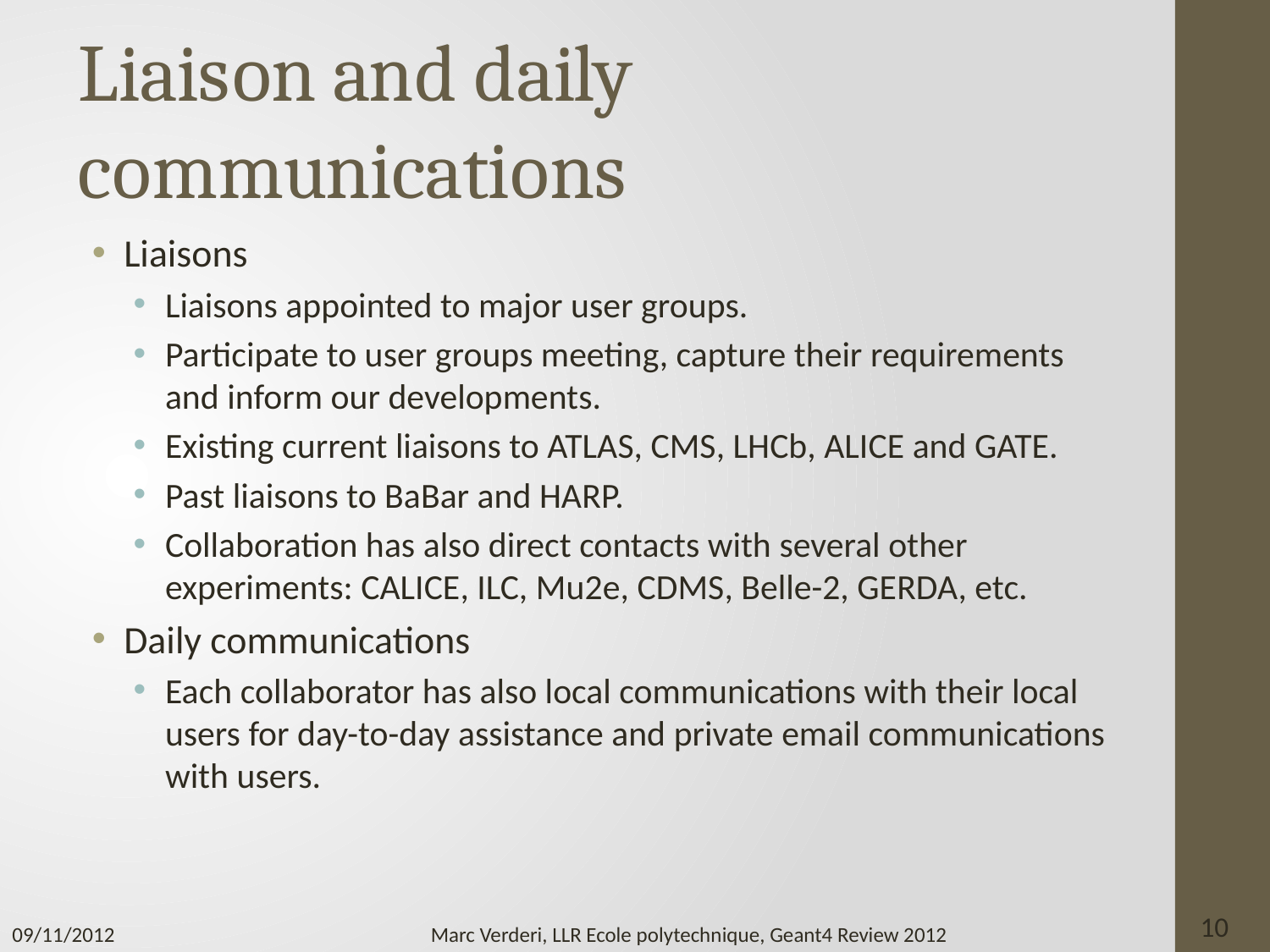

# Liaison and daily communications
Liaisons
Liaisons appointed to major user groups.
Participate to user groups meeting, capture their requirements and inform our developments.
Existing current liaisons to ATLAS, CMS, LHCb, ALICE and GATE.
Past liaisons to BaBar and HARP.
Collaboration has also direct contacts with several other experiments: CALICE, ILC, Mu2e, CDMS, Belle-2, GERDA, etc.
Daily communications
Each collaborator has also local communications with their local users for day-to-day assistance and private email communications with users.